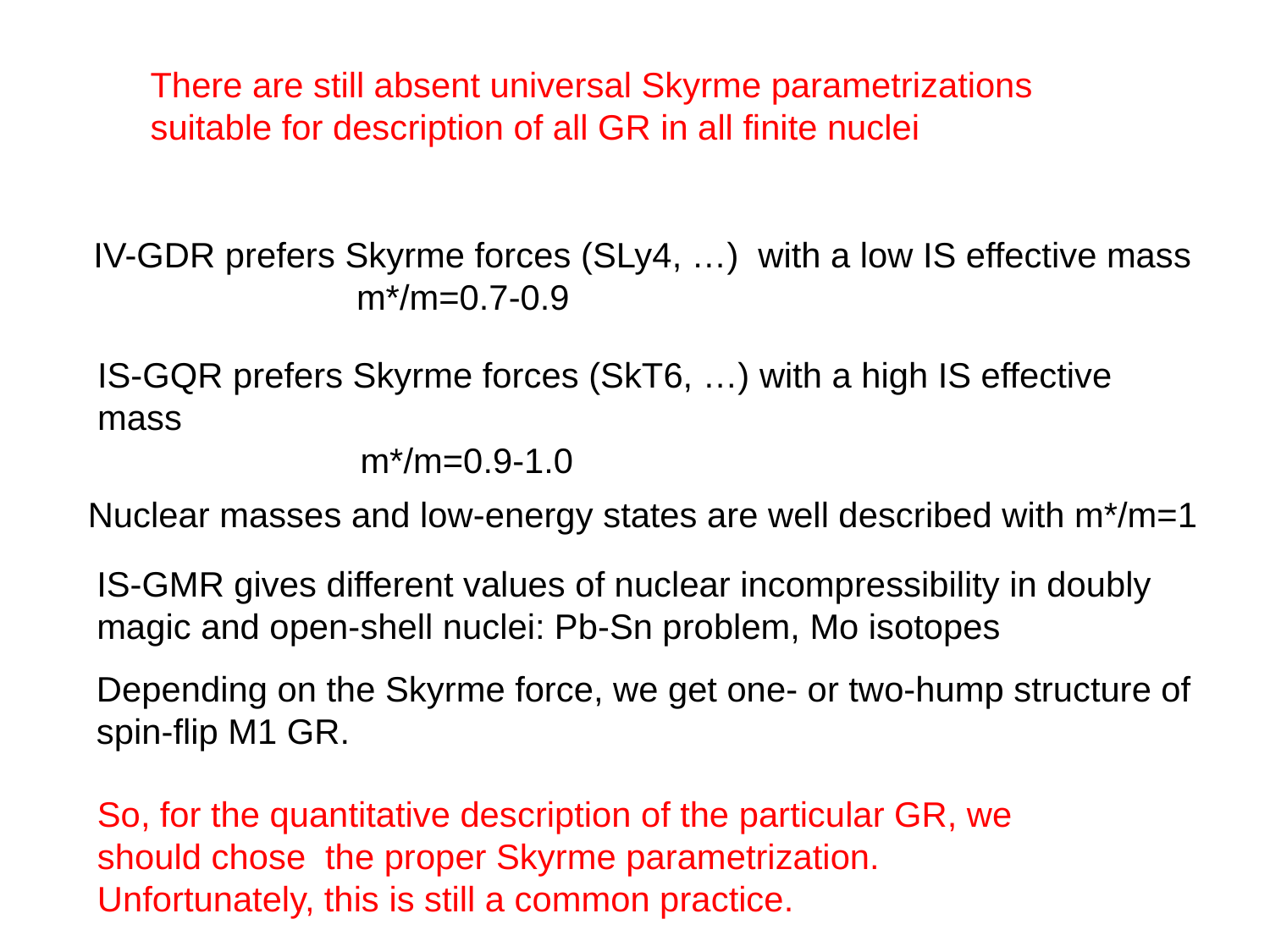

There are still absent universal Skyrme parametrizations
suitable for description of all GR in all finite nuclei
IV-GDR prefers Skyrme forces (SLy4, …)  with a low IS effective mass
                           m*/m=0.7-0.9
IS-GQR prefers Skyrme forces (SkT6, …) with a high IS effective mass
                           m*/m=0.9-1.0
Nuclear masses and low-energy states are well described with m*/m=1
IS-GMR gives different values of nuclear incompressibility in doubly
magic and open-shell nuclei: Pb-Sn problem, Mo isotopes
Depending on the Skyrme force, we get one- or two-hump structure of
spin-flip M1 GR.
So, for the quantitative description of the particular GR, we should chose  the proper Skyrme parametrization.
Unfortunately, this is still a common practice.